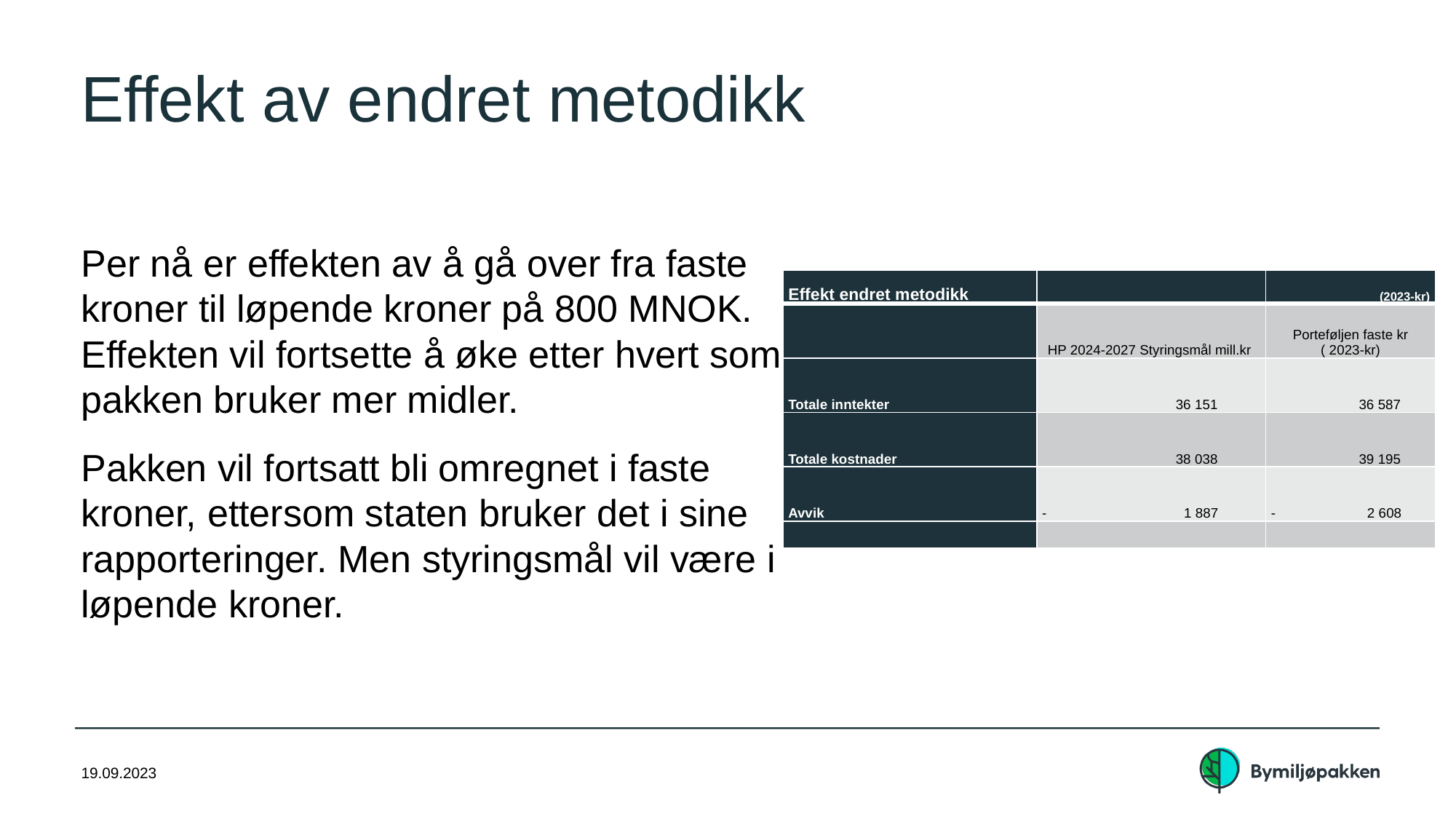

# Effekt av endret metodikk
Per nå er effekten av å gå over fra faste kroner til løpende kroner på 800 MNOK. Effekten vil fortsette å øke etter hvert som pakken bruker mer midler.
Pakken vil fortsatt bli omregnet i faste kroner, ettersom staten bruker det i sine rapporteringer. Men styringsmål vil være i løpende kroner.
| Effekt endret metodikk |  | (2023-kr) |
| --- | --- | --- |
|  | HP 2024-2027 Styringsmål mill.kr | Porteføljen faste kr ( 2023-kr) |
| Totale inntekter | 36 151 | 36 587 |
| Totale kostnader | 38 038 | 39 195 |
| Avvik | -                                    1 887 | -                        2 608 |
|  |  |  |
19.09.2023